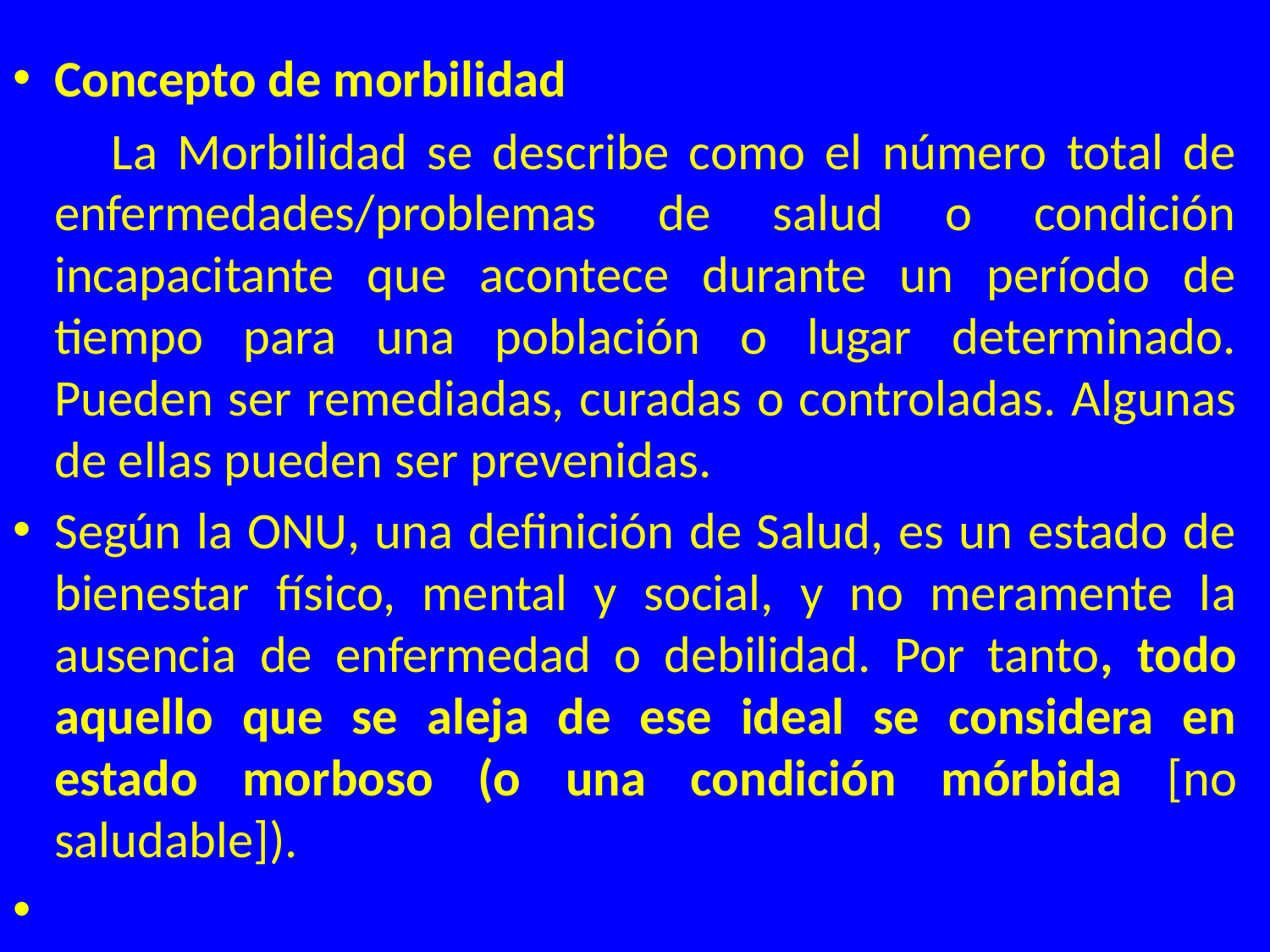

Concepto de morbilidad
     La Morbilidad se describe como el número total de enfermedades/problemas de salud o condición incapacitante que acontece durante un período de tiempo para una población o lugar determinado. Pueden ser remediadas, curadas o controladas. Algunas de ellas pueden ser prevenidas.
Según la ONU, una definición de Salud, es un estado de bienestar físico, mental y social, y no meramente la ausencia de enfermedad o debilidad. Por tanto, todo aquello que se aleja de ese ideal se considera en estado morboso (o una condición mórbida [no saludable]).